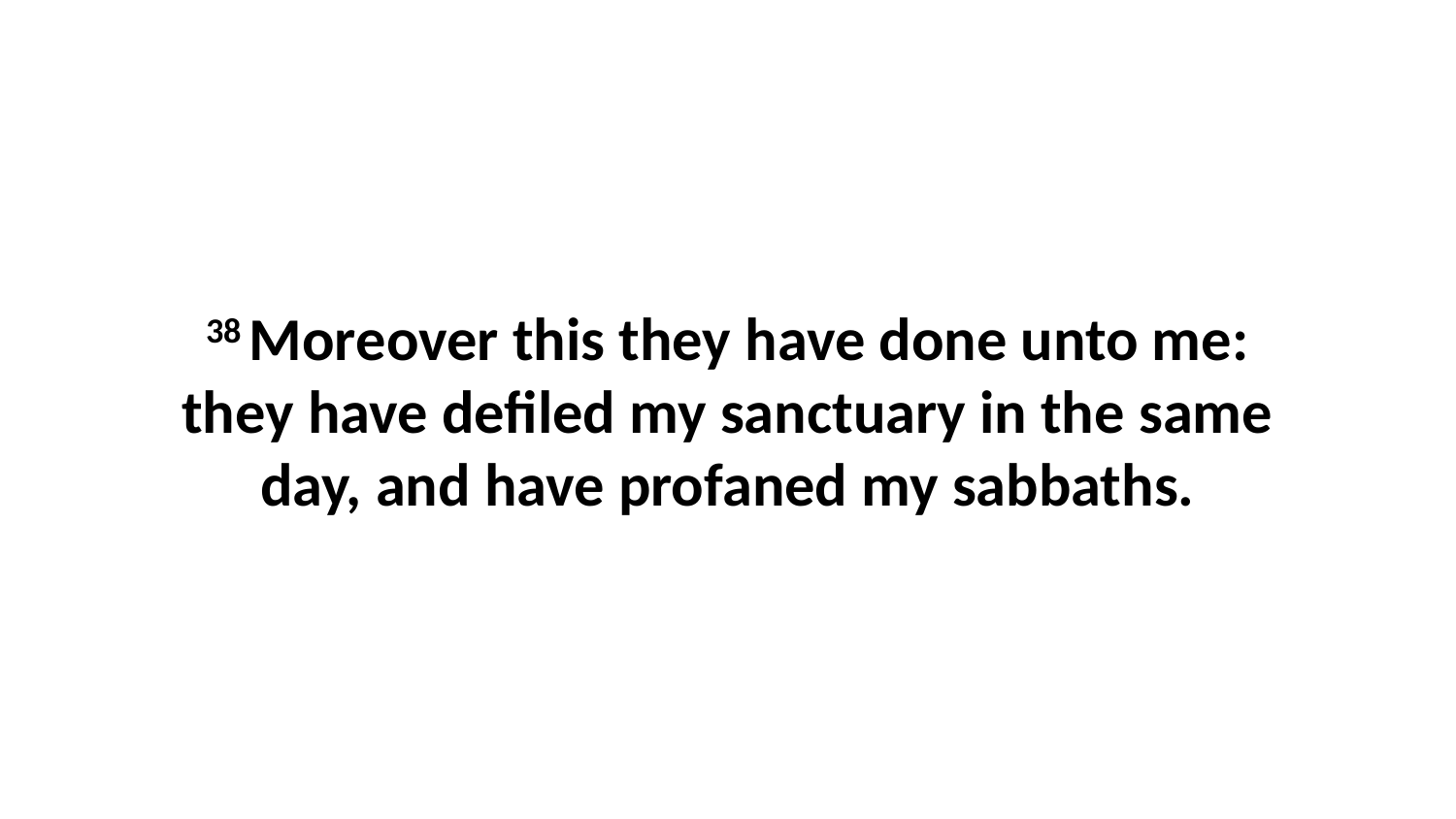

38 Moreover this they have done unto me: they have defiled my sanctuary in the same day, and have profaned my sabbaths.